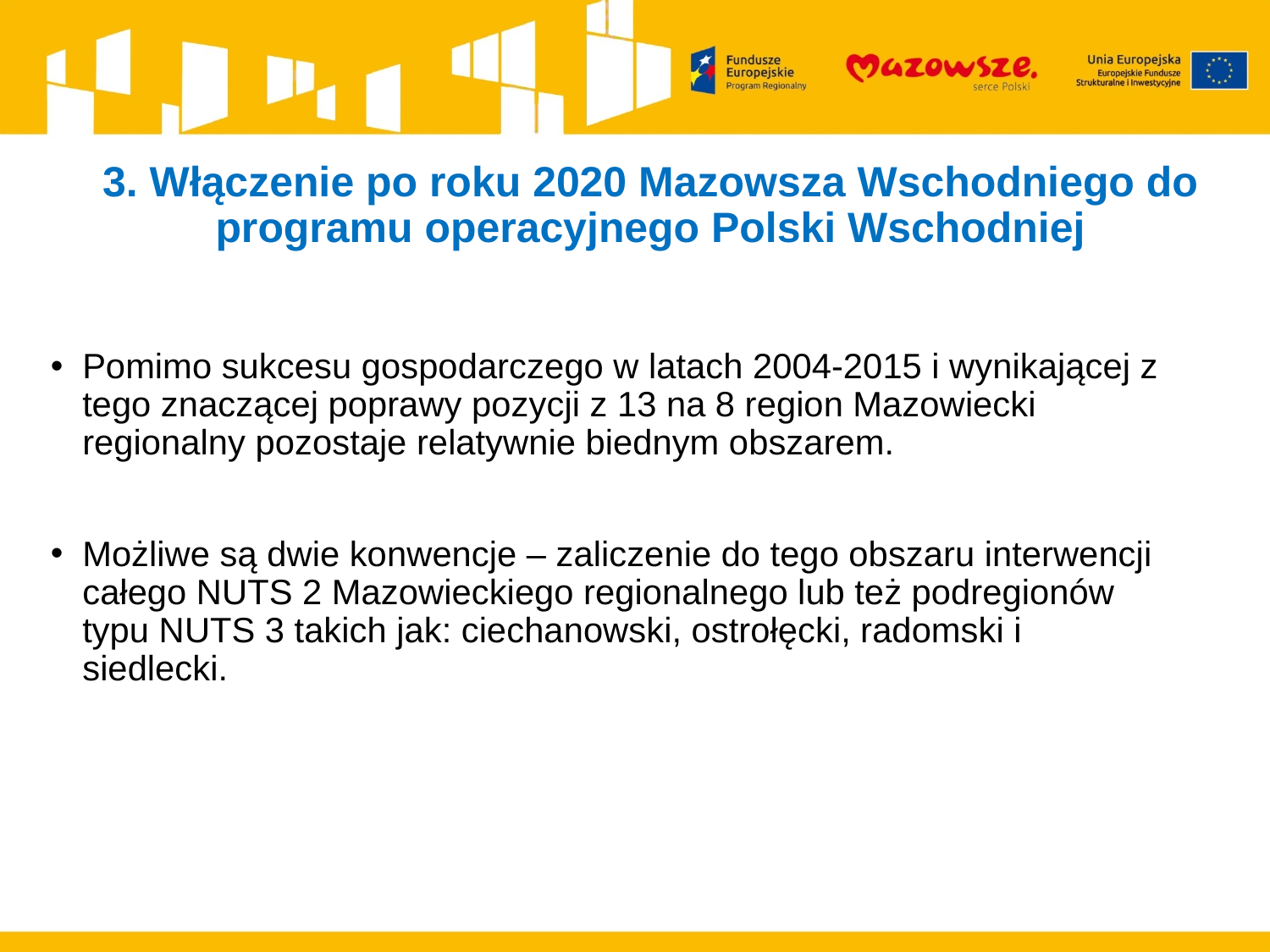

# 3. Włączenie po roku 2020 Mazowsza Wschodniego do programu operacyjnego Polski Wschodniej
Pomimo sukcesu gospodarczego w latach 2004-2015 i wynikającej z tego znaczącej poprawy pozycji z 13 na 8 region Mazowiecki regionalny pozostaje relatywnie biednym obszarem.

Możliwe są dwie konwencje – zaliczenie do tego obszaru interwencji całego NUTS 2 Mazowieckiego regionalnego lub też podregionów typu NUTS 3 takich jak: ciechanowski, ostrołęcki, radomski i siedlecki.